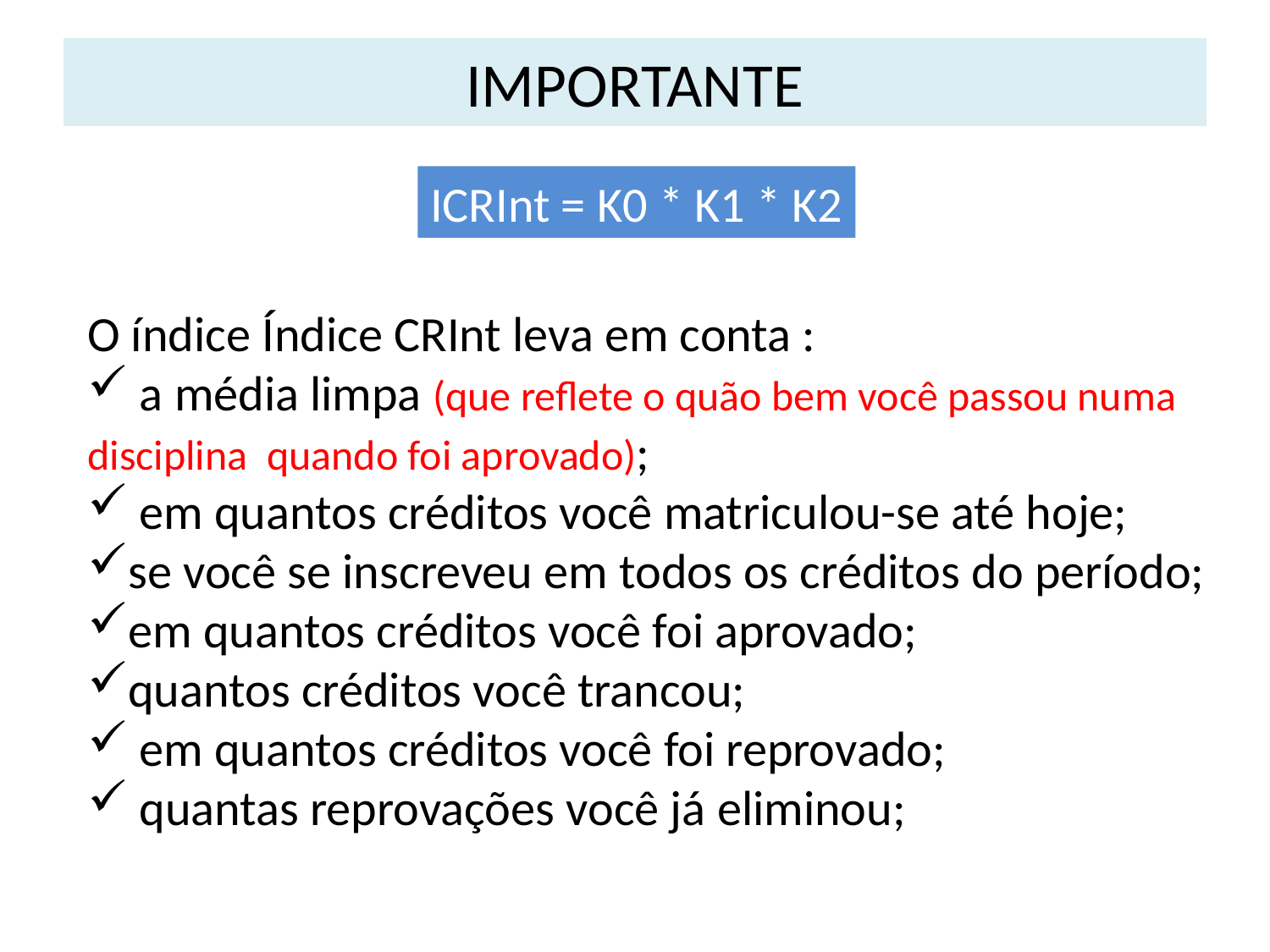

# IMPORTANTE
ICRInt = K0 * K1 * K2
O índice Índice CRInt leva em conta :
 a média limpa (que reflete o quão bem você passou numa disciplina  quando foi aprovado);
 em quantos créditos você matriculou-se até hoje;
se você se inscreveu em todos os créditos do período;
em quantos créditos você foi aprovado;
quantos créditos você trancou;
 em quantos créditos você foi reprovado;
 quantas reprovações você já eliminou;